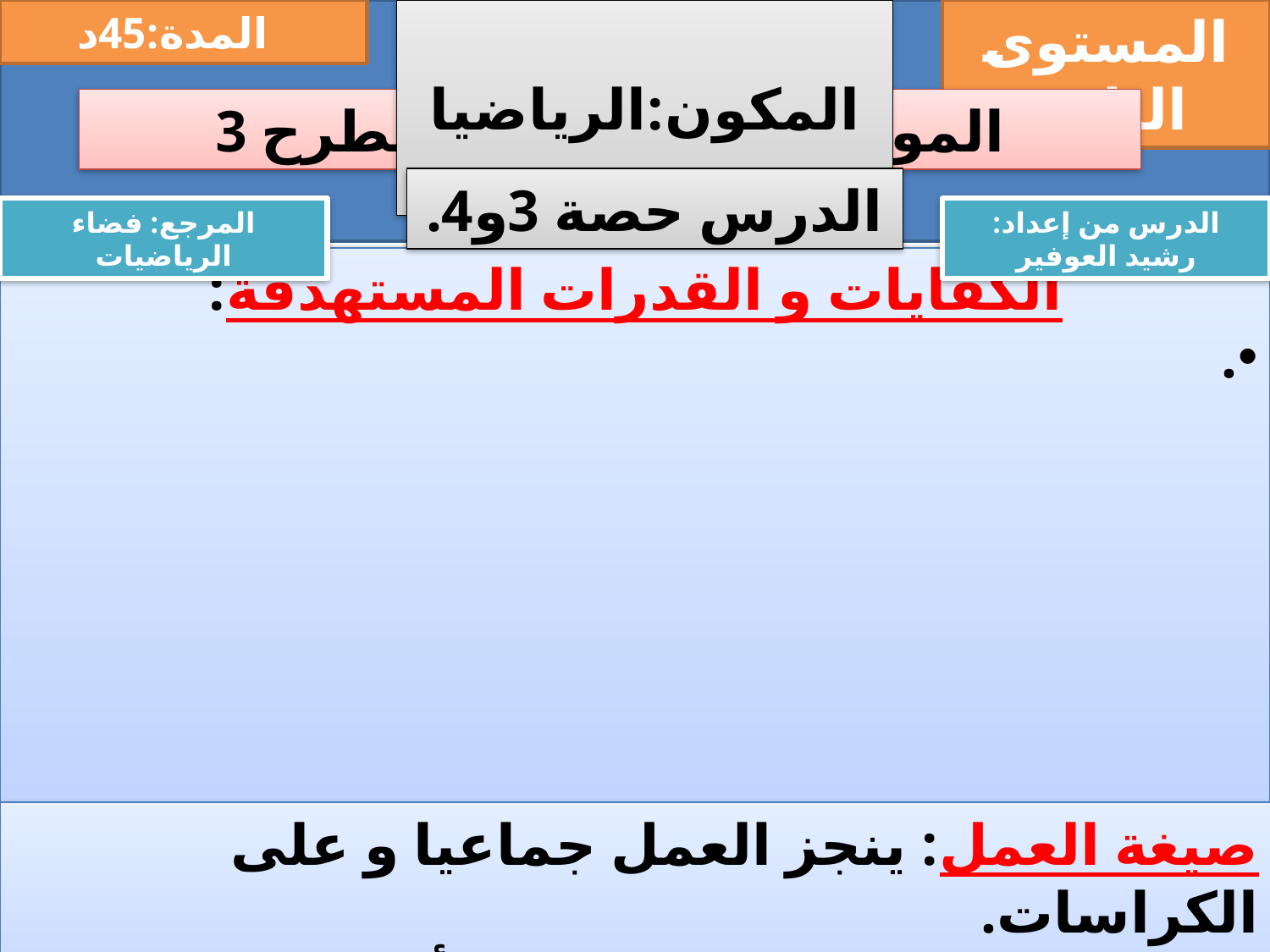

.

  المدة:45د
 المكون:الرياضيات
المستوى الثاني
 الموضوع: 034 أتعرف الطرح 3
الدرس حصة 3و4.
المرجع: فضاء الرياضيات
الدرس من إعداد: رشيد العوفير
الكفايات و القدرات المستهدفة:
.

#
صيغة العمل: ينجز العمل جماعيا و على الكراسات.
اللوازم الضرورية:جداول صور ألواح.